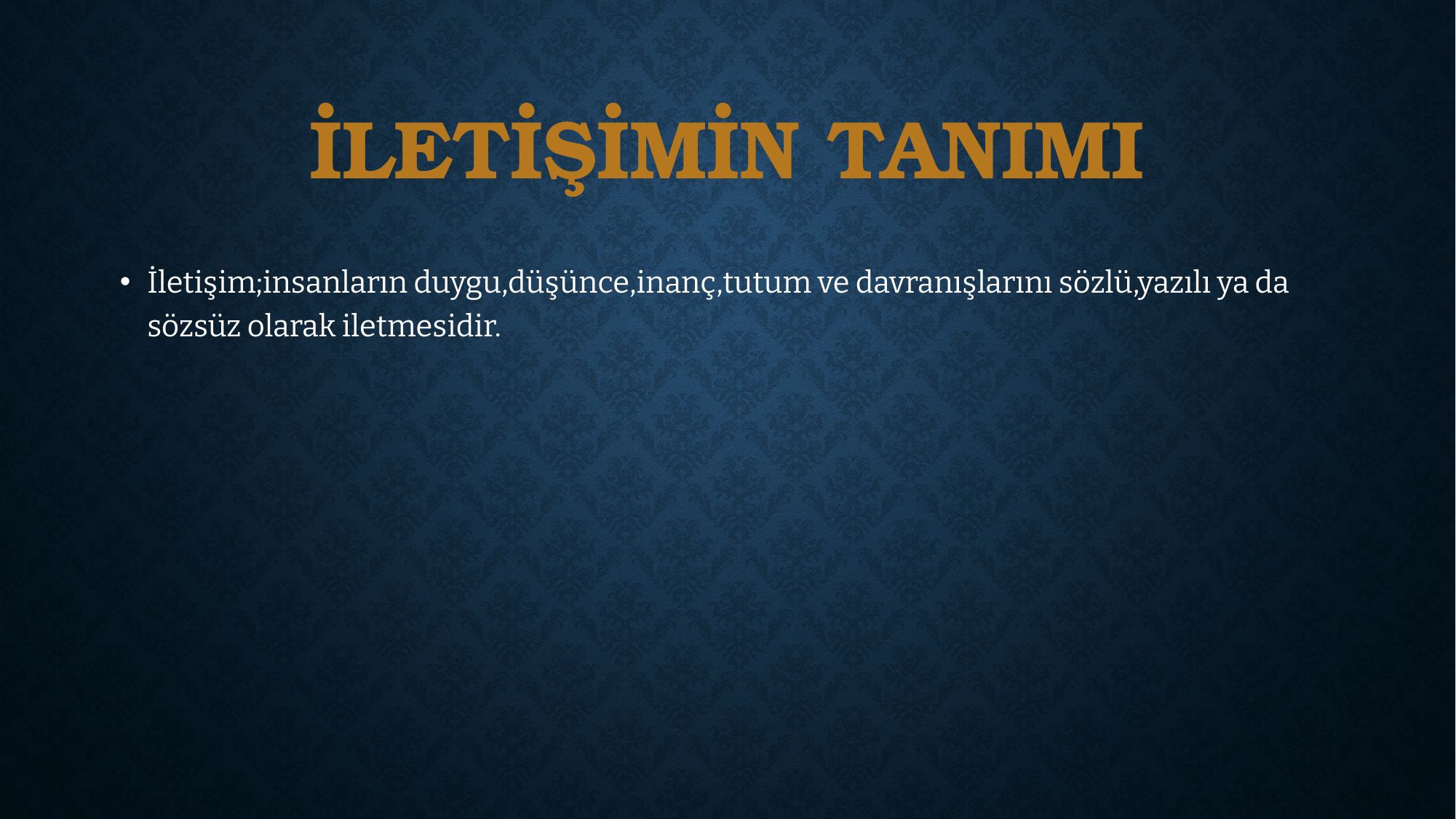

# İLETİŞİMİN TANIMI
İletişim;insanların duygu,düşünce,inanç,tutum ve davranışlarını sözlü,yazılı ya da sözsüz olarak iletmesidir.